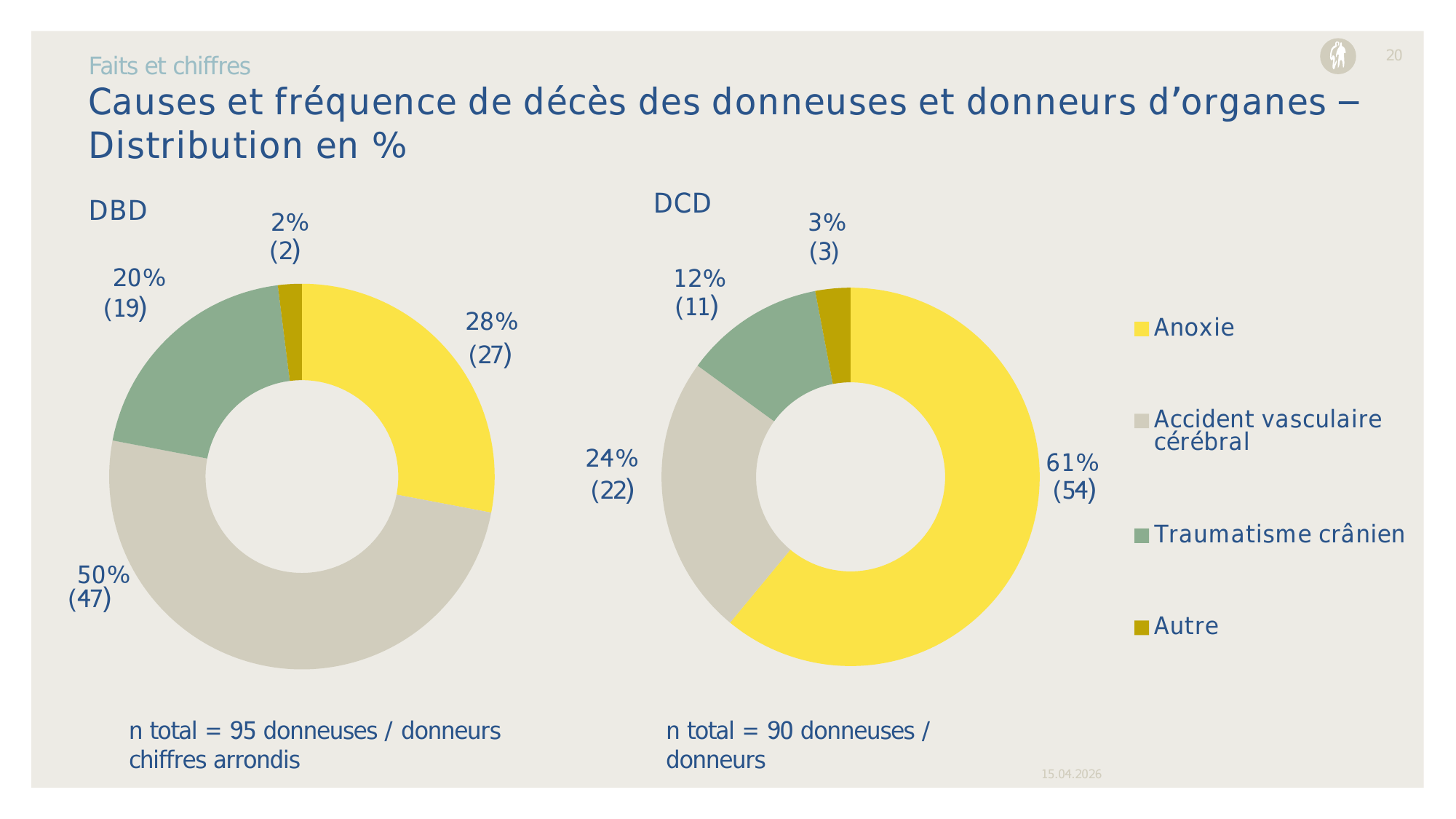

20
Faits et chiffres

# Causes et fréquence de décès des donneuses et donneurs d’organes – Distribution en %

### Chart

| Category | Spalte1 |
|---|---|
| Sauerstoffmangel | 28.0 |
| Hirnblutung/Hirnschlag | 50.0 |
| Schädel-Hirn-Trauma | 20.0 |
| Andere | 2.0 |
DBD

### Chart

| Category | Spalte1 |
|---|---|
| Anoxie | 61.0 |
| Accident vasculaire cérébral | 24.0 |
| Traumatisme crânien | 12.0 |
| Autre | 3.0 |
n total = 95 donneuses / donneurs
chiffres arrondis

n total = 90 donneuses / donneurs
15.04.2026